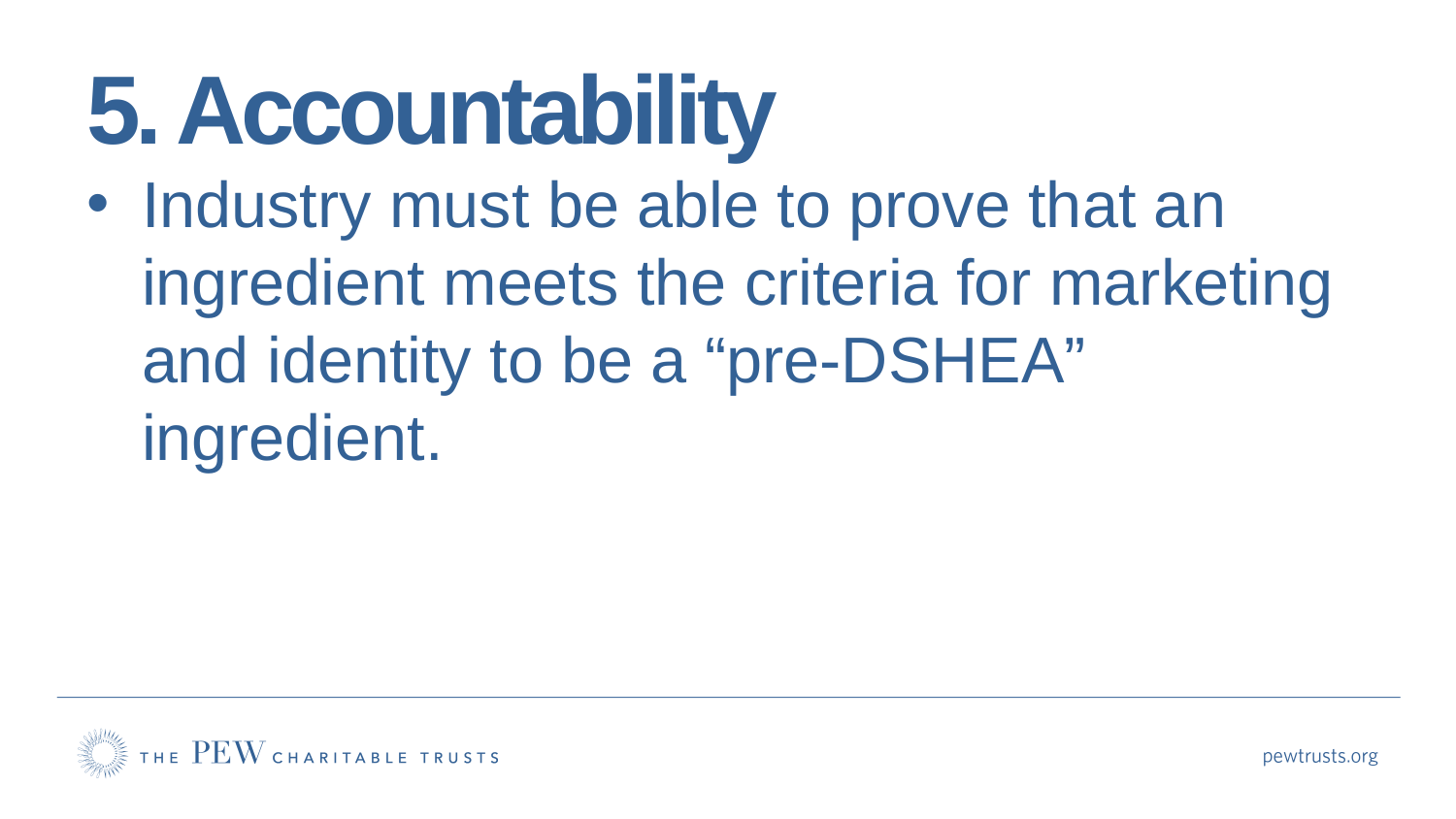

# 5. Accountability
Industry must be able to prove that an ingredient meets the criteria for marketing and identity to be a “pre-DSHEA” ingredient.